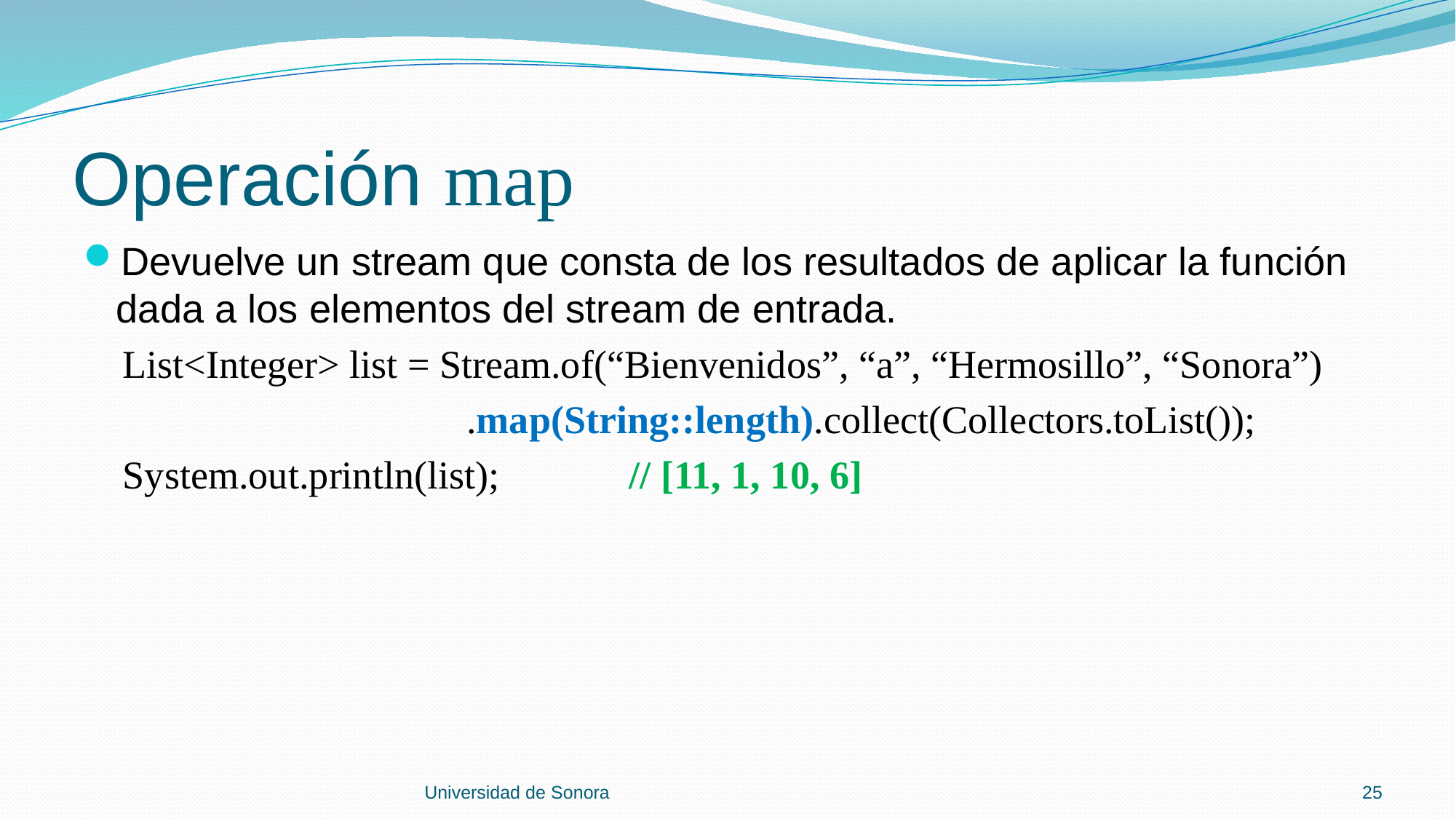

# Operación map
Devuelve un stream que consta de los resultados de aplicar la función dada a los elementos del stream de entrada.
    List<Integer> list = Stream.of(“Bienvenidos”, “a”, “Hermosillo”, “Sonora”)
                                       .map(String::length).collect(Collectors.toList());
    System.out.println(list);		// [11, 1, 10, 6]

Universidad de Sonora
25